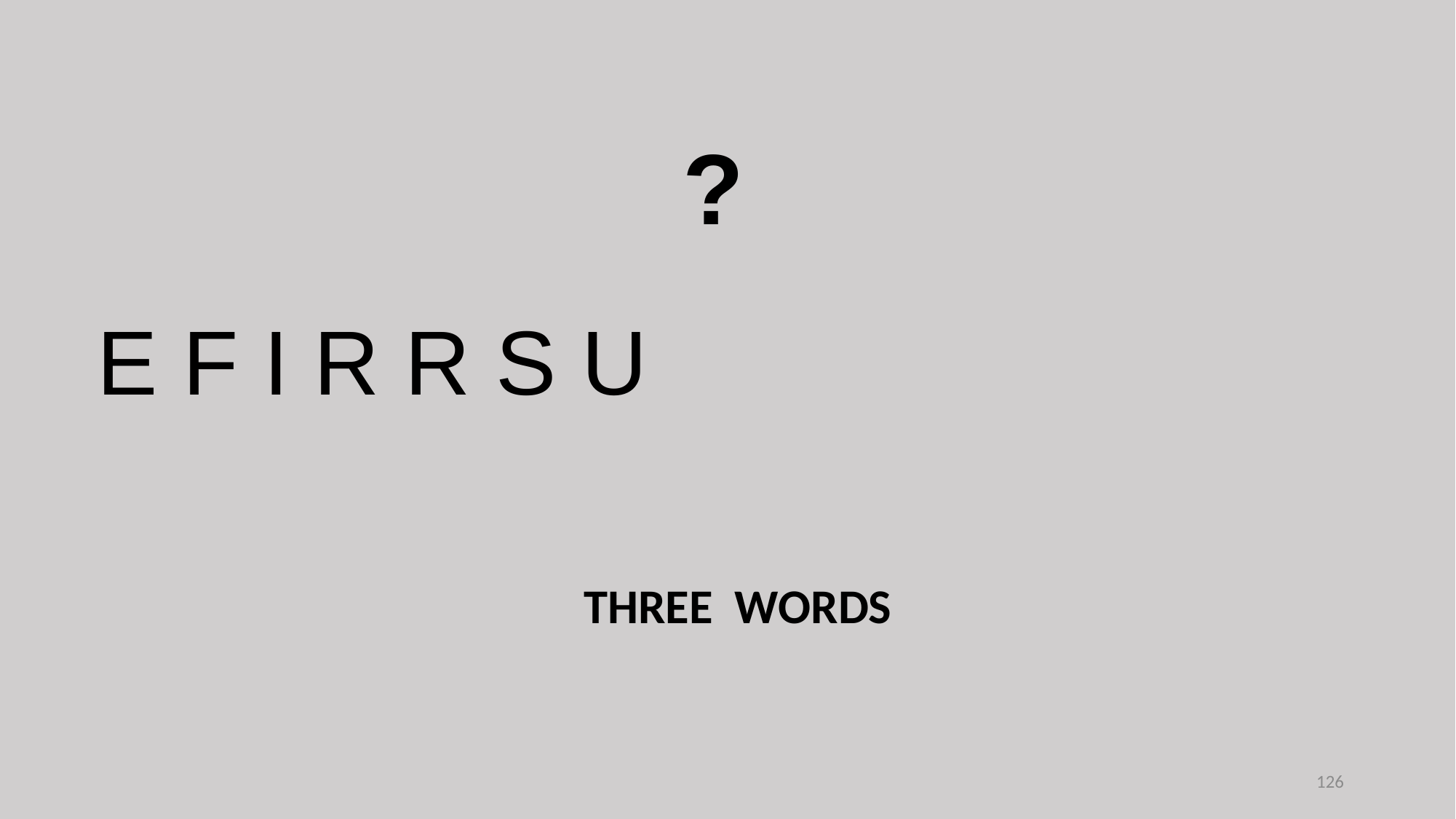

?
E F I R R S U
THREE  WORDS
126